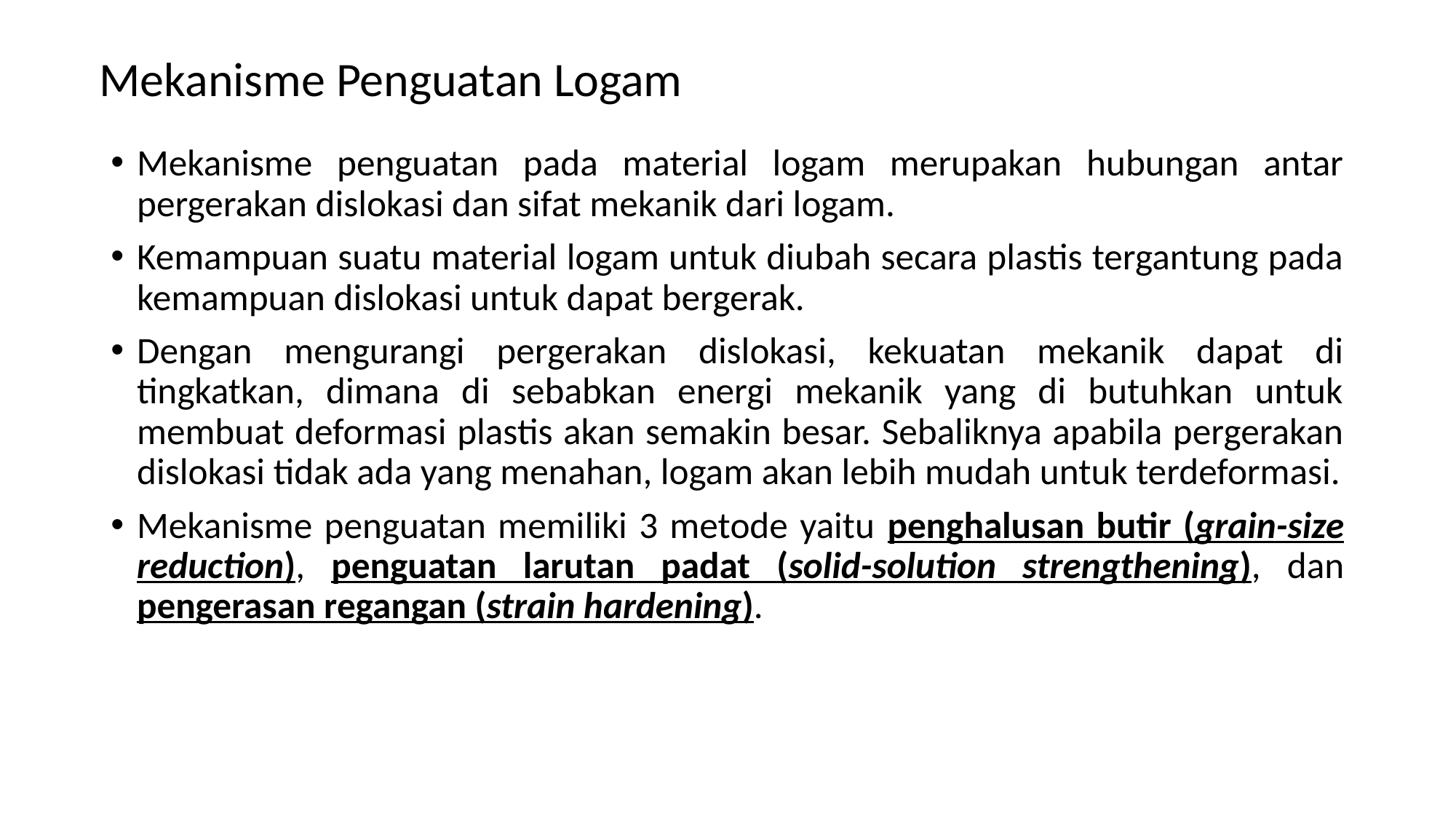

# Mekanisme Penguatan Logam
Mekanisme penguatan pada material logam merupakan hubungan antar pergerakan dislokasi dan sifat mekanik dari logam.
Kemampuan suatu material logam untuk diubah secara plastis tergantung pada kemampuan dislokasi untuk dapat bergerak.
Dengan mengurangi pergerakan dislokasi, kekuatan mekanik dapat di tingkatkan, dimana di sebabkan energi mekanik yang di butuhkan untuk membuat deformasi plastis akan semakin besar. Sebaliknya apabila pergerakan dislokasi tidak ada yang menahan, logam akan lebih mudah untuk terdeformasi.
Mekanisme penguatan memiliki 3 metode yaitu penghalusan butir (grain-size reduction), penguatan larutan padat (solid-solution strengthening), dan pengerasan regangan (strain hardening).